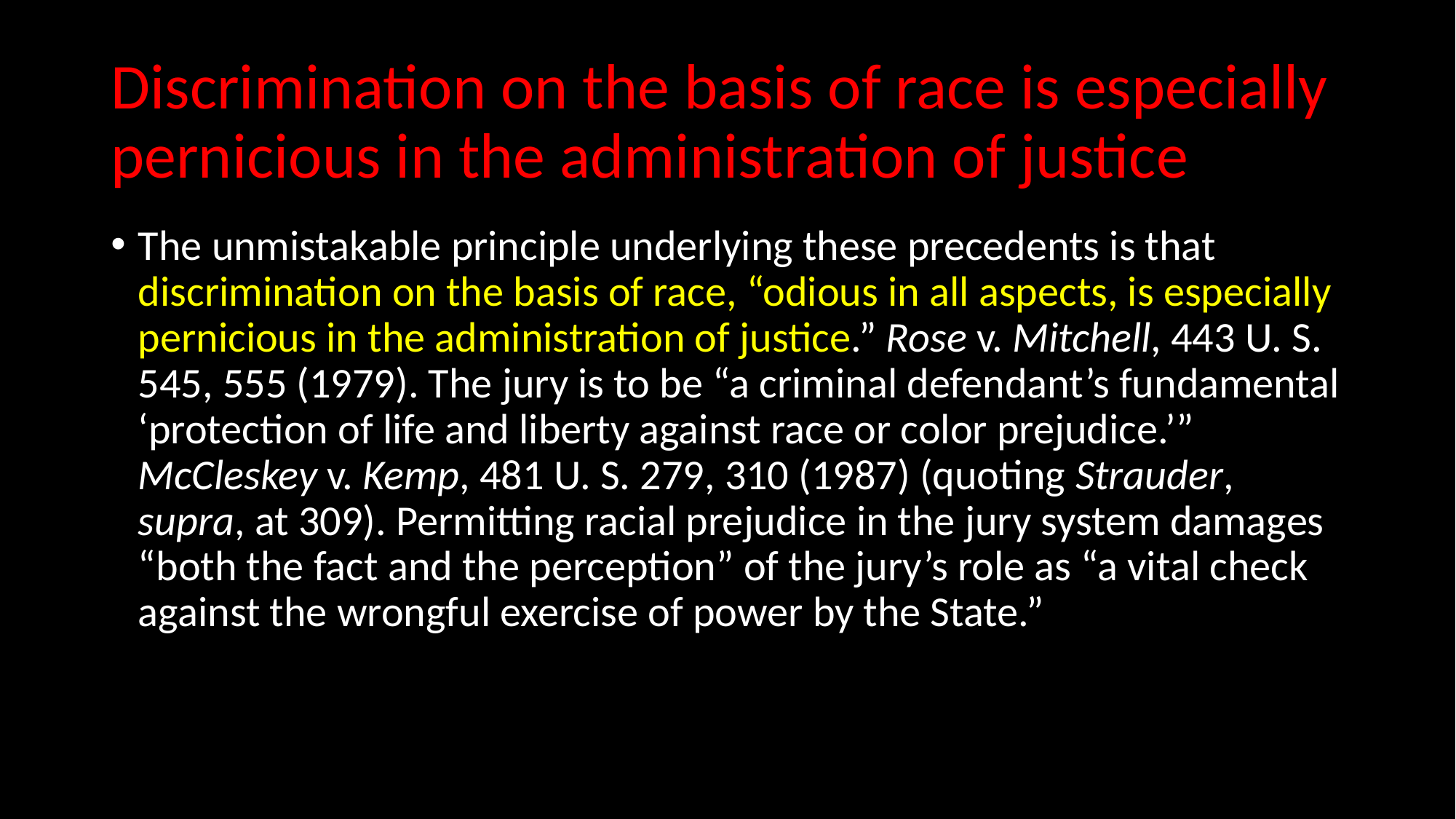

# Discrimination on the basis of race is especially pernicious in the administration of justice
The unmistakable principle underlying these precedents is that discrimination on the basis of race, “odious in all aspects, is especially pernicious in the administration of justice.” Rose v. Mitchell, 443 U. S. 545, 555 (1979). The jury is to be “a criminal defendant’s fundamental ‘protection of life and liberty against race or color prejudice.’” McCleskey v. Kemp, 481 U. S. 279, 310 (1987) (quoting Strauder, supra, at 309). Permitting racial prejudice in the jury system damages “both the fact and the perception” of the jury’s role as “a vital check against the wrongful exercise of power by the State.”